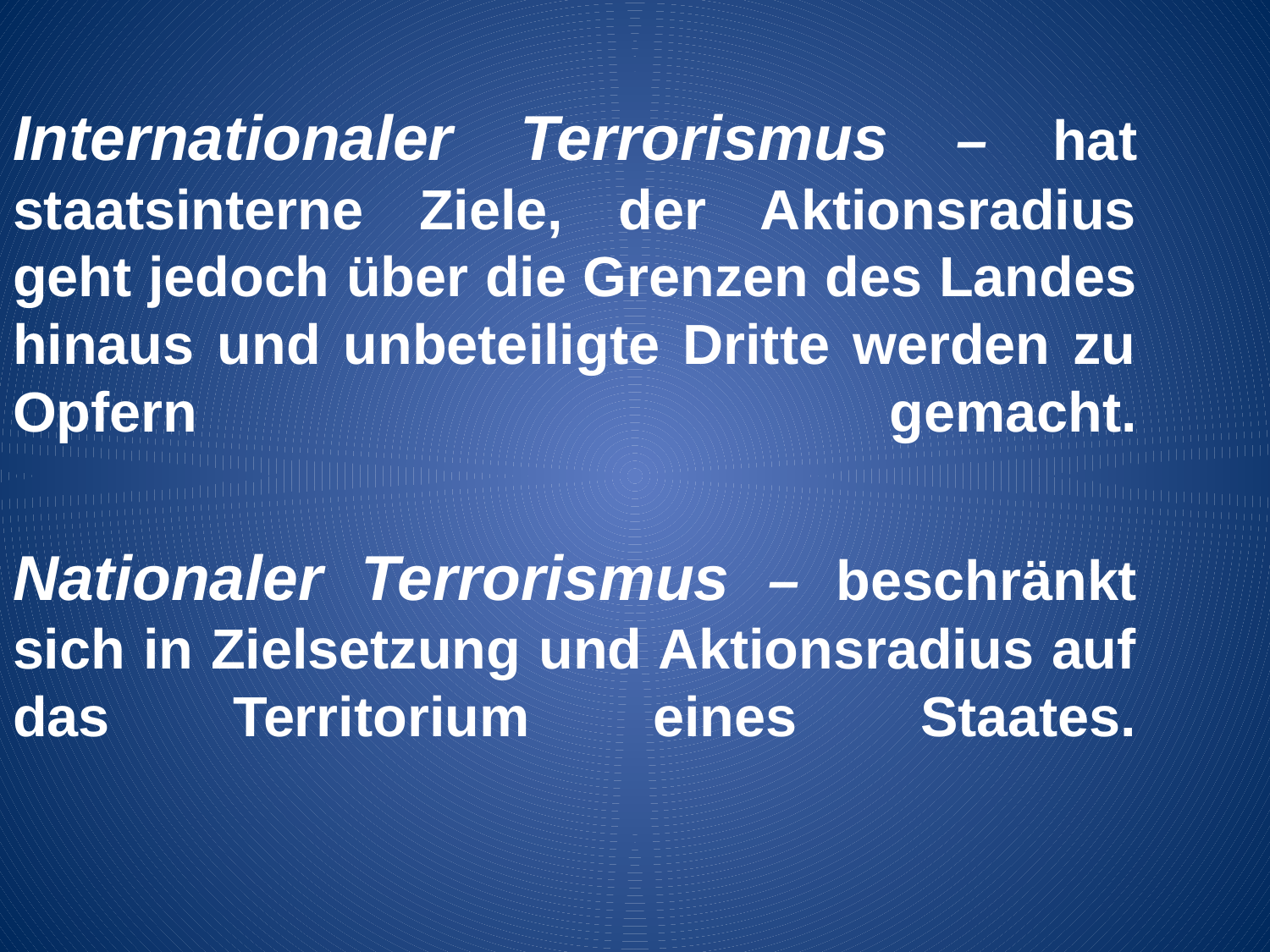

Internationaler Terrorismus – hat staatsinterne Ziele, der Aktionsradius geht jedoch über die Grenzen des Landes hinaus und unbeteiligte Dritte werden zu Opfern gemacht.
Nationaler Terrorismus – beschränkt sich in Zielsetzung und Aktionsradius auf das Territorium eines Staates.